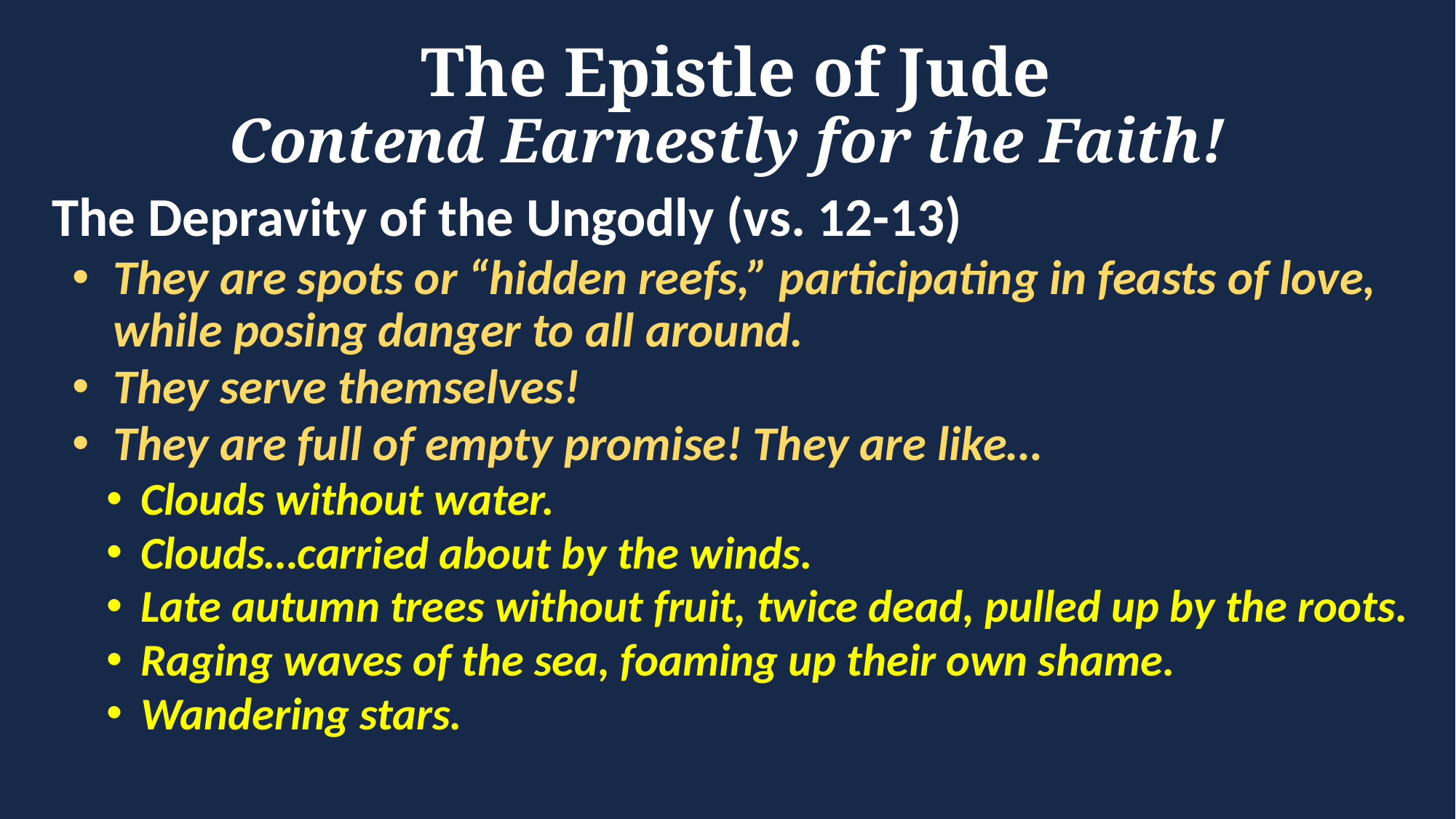

# The Epistle of Jude Contend Earnestly for the Faith!
The Depravity of the Ungodly (vs. 12-13)
They are spots or “hidden reefs,” participating in feasts of love, while posing danger to all around.
They serve themselves!
They are full of empty promise! They are like…
Clouds without water.
Clouds…carried about by the winds.
Late autumn trees without fruit, twice dead, pulled up by the roots.
Raging waves of the sea, foaming up their own shame.
Wandering stars.